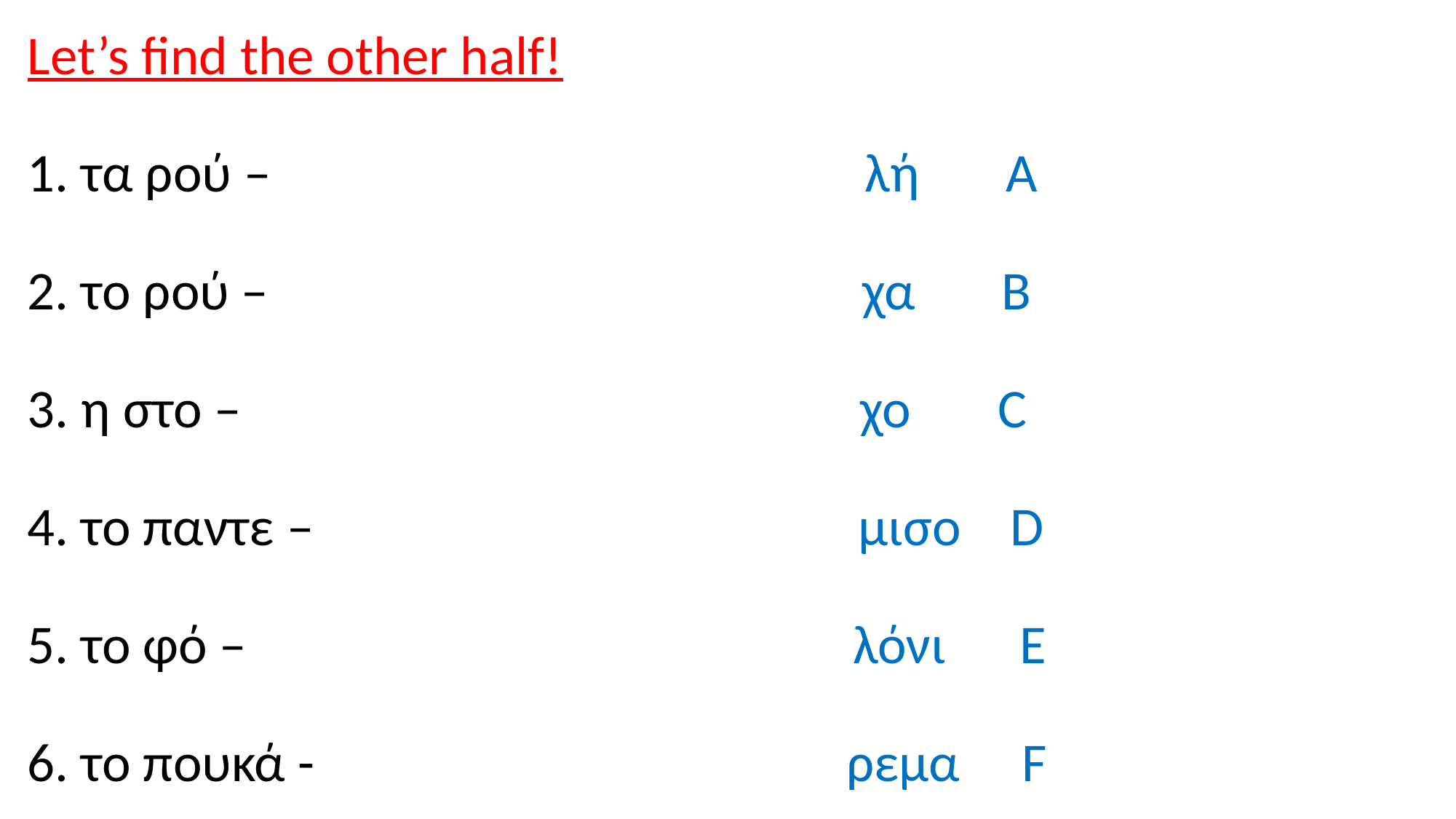

# Let’s find the other half! 1. τα ρού –                                                λή       Α 2. το ρού –                                                χα       Β 3. η στο –                                                  χο       C 4. το παντε –                                            μισο    D 5. το φό –                                                 λόνι      Ε 6. το πουκά -                                           ρεμα     F